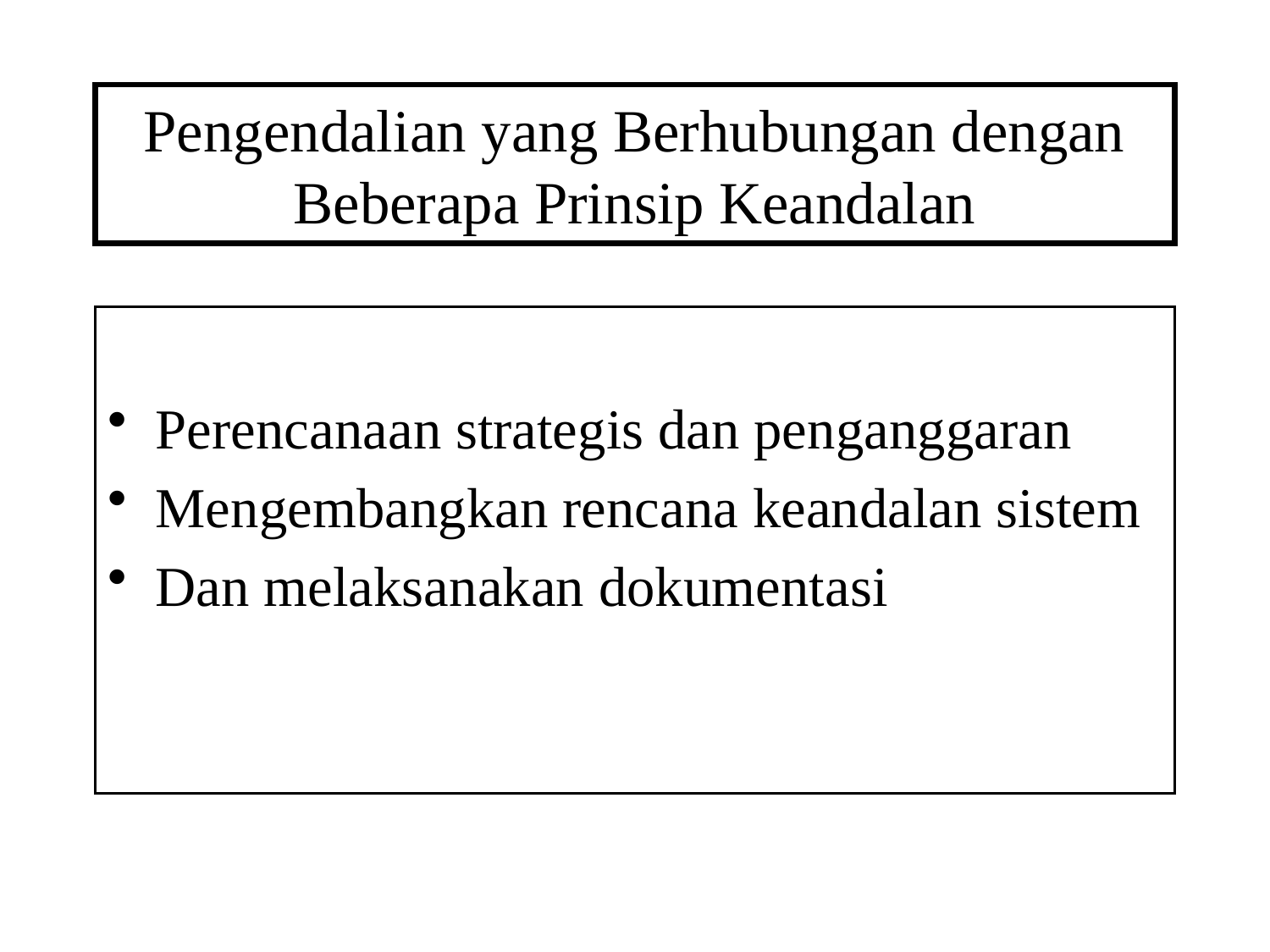

# Pengendalian yang Berhubungan dengan Beberapa Prinsip Keandalan

Perencanaan strategis dan penganggaran
Mengembangkan rencana keandalan sistem
Dan melaksanakan dokumentasi